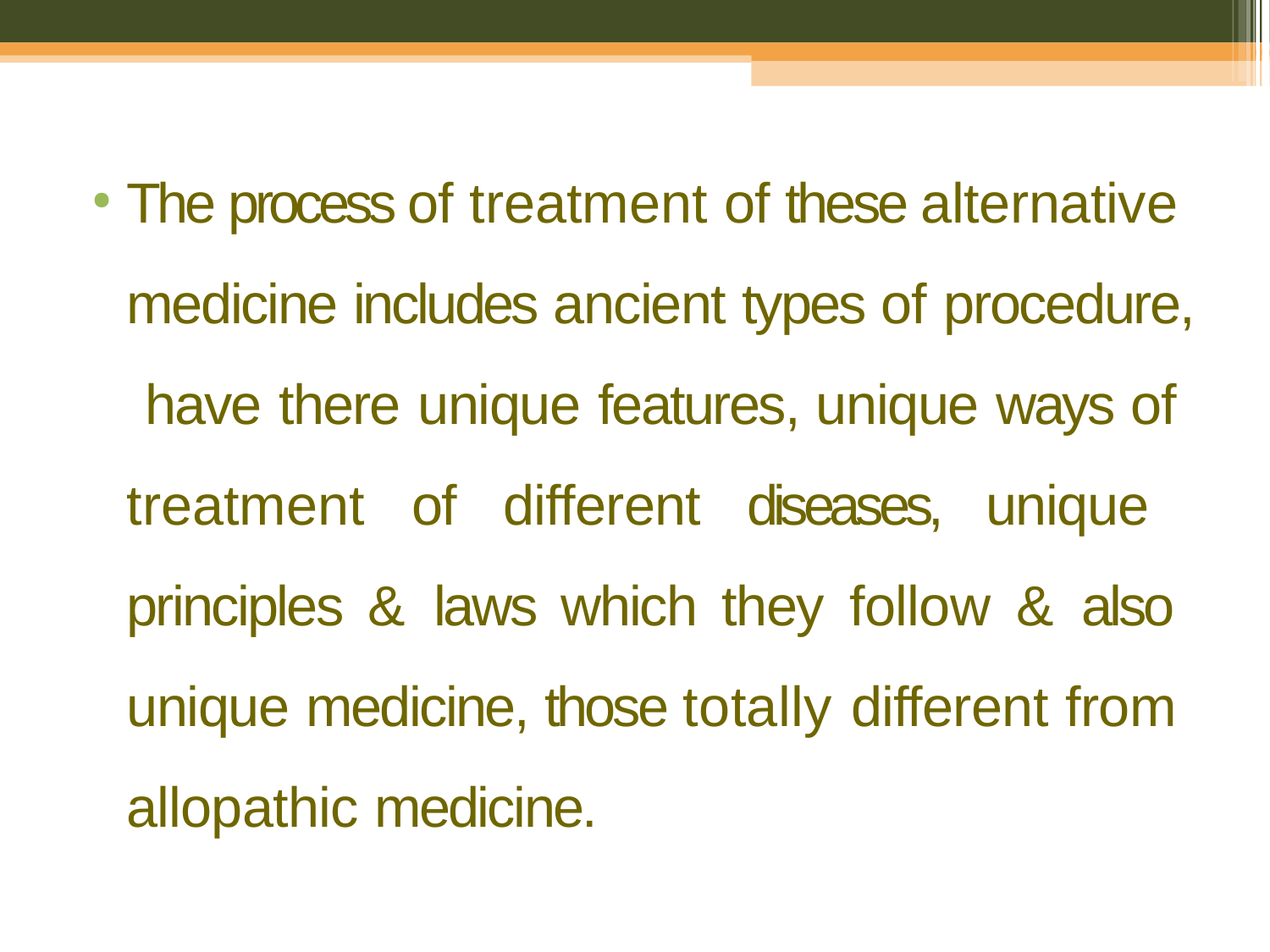

The process of treatment of these alternative  medicine includes ancient types of procedure,  have there unique features, unique ways of  treatment of different diseases, unique  principles & laws which they follow & also  unique medicine, those totally different from  allopathic medicine.